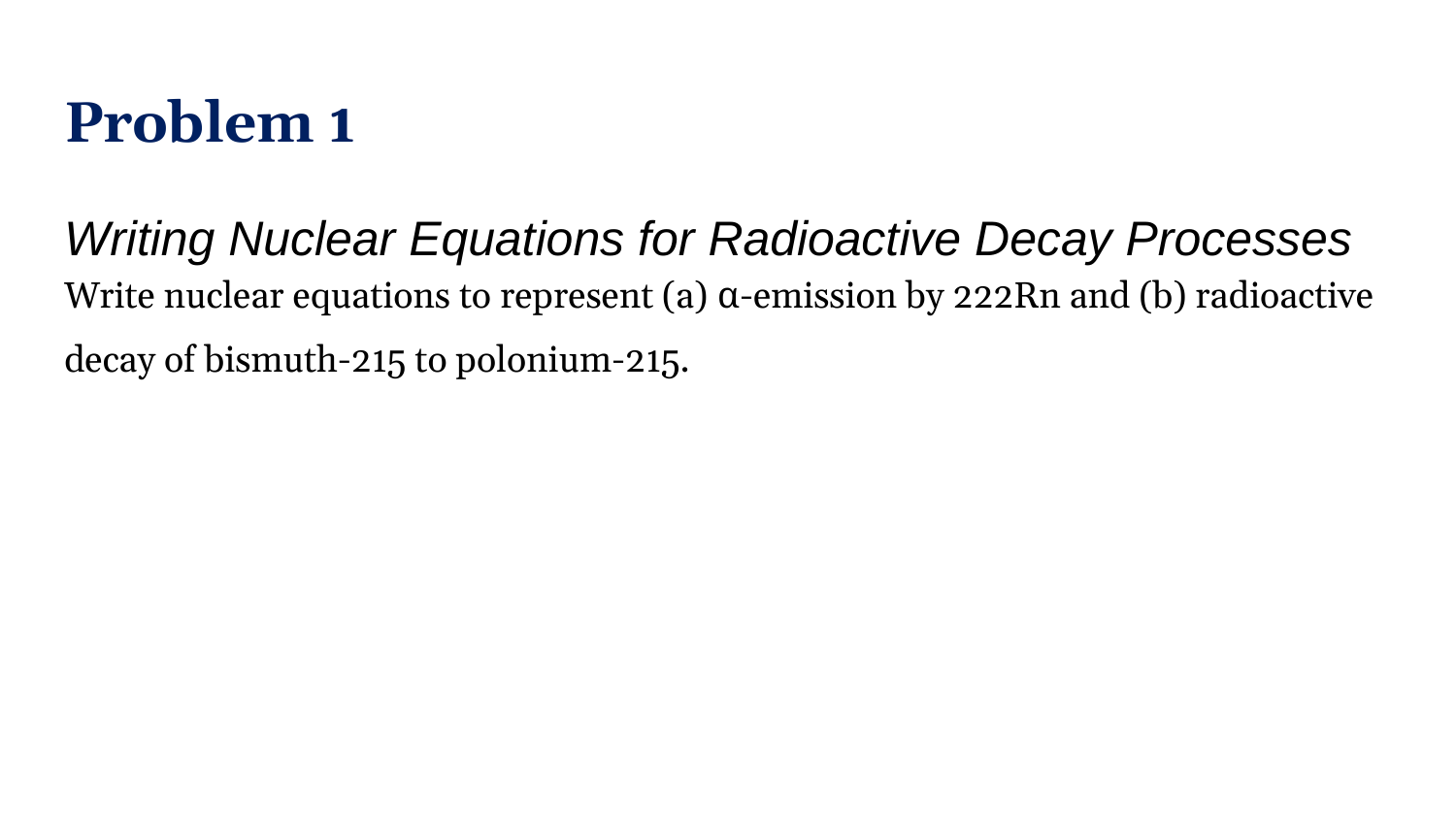

# Problem 1
Writing Nuclear Equations for Radioactive Decay Processes
Write nuclear equations to represent (a) α-emission by 222Rn and (b) radioactive decay of bismuth-215 to polonium-215.